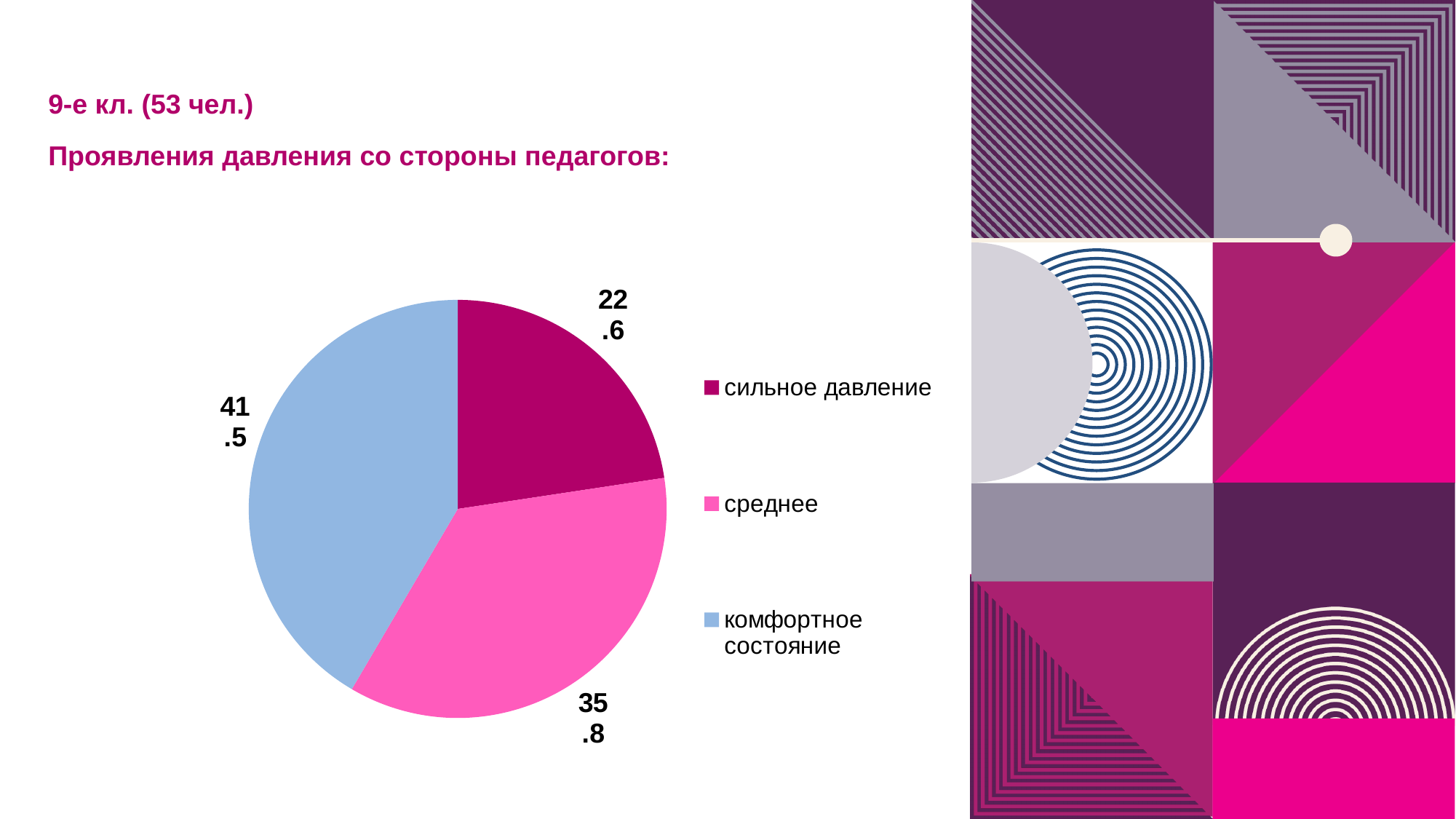

9-е кл. (53 чел.)
Проявления давления со стороны педагогов:

### Chart

| Category | Столбец1 |
|---|---|
| сильное давление | 22.6 |
| среднее | 35.8 |
| комфортное состояние | 41.5 |